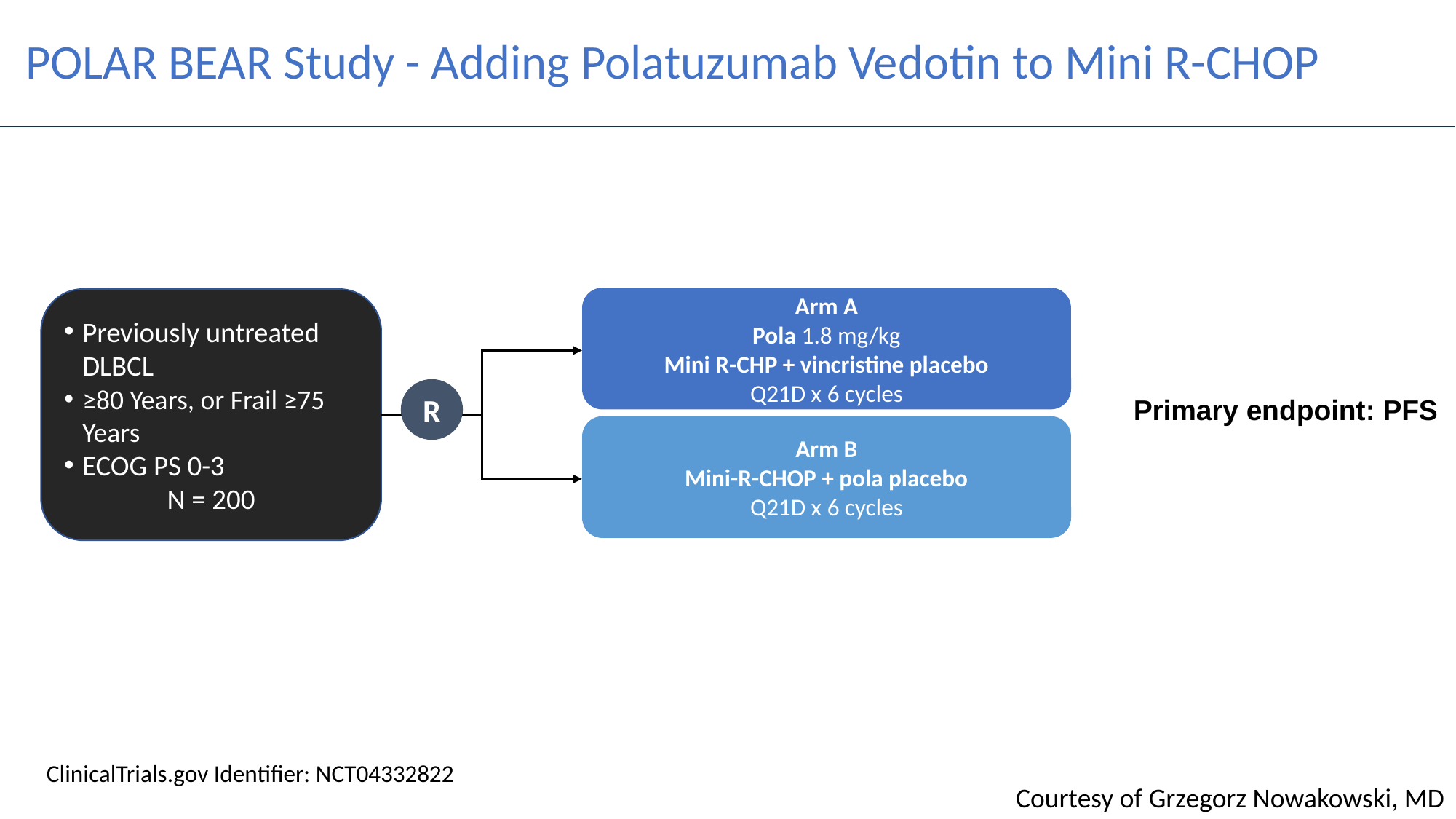

# POLAR BEAR Study - Adding Polatuzumab Vedotin to Mini R-CHOP
Arm A
Pola 1.8 mg/kg
Mini R-CHP + vincristine placebo
Q21D x 6 cycles
Previously untreated DLBCL
≥80 Years, or Frail ≥75 Years
ECOG PS 0-3
N = 200
R
Primary endpoint: PFS​
Arm B
Mini-R-CHOP + pola placebo
Q21D x 6 cycles
ClinicalTrials.gov Identifier: NCT04332822
Courtesy of Grzegorz Nowakowski, MD